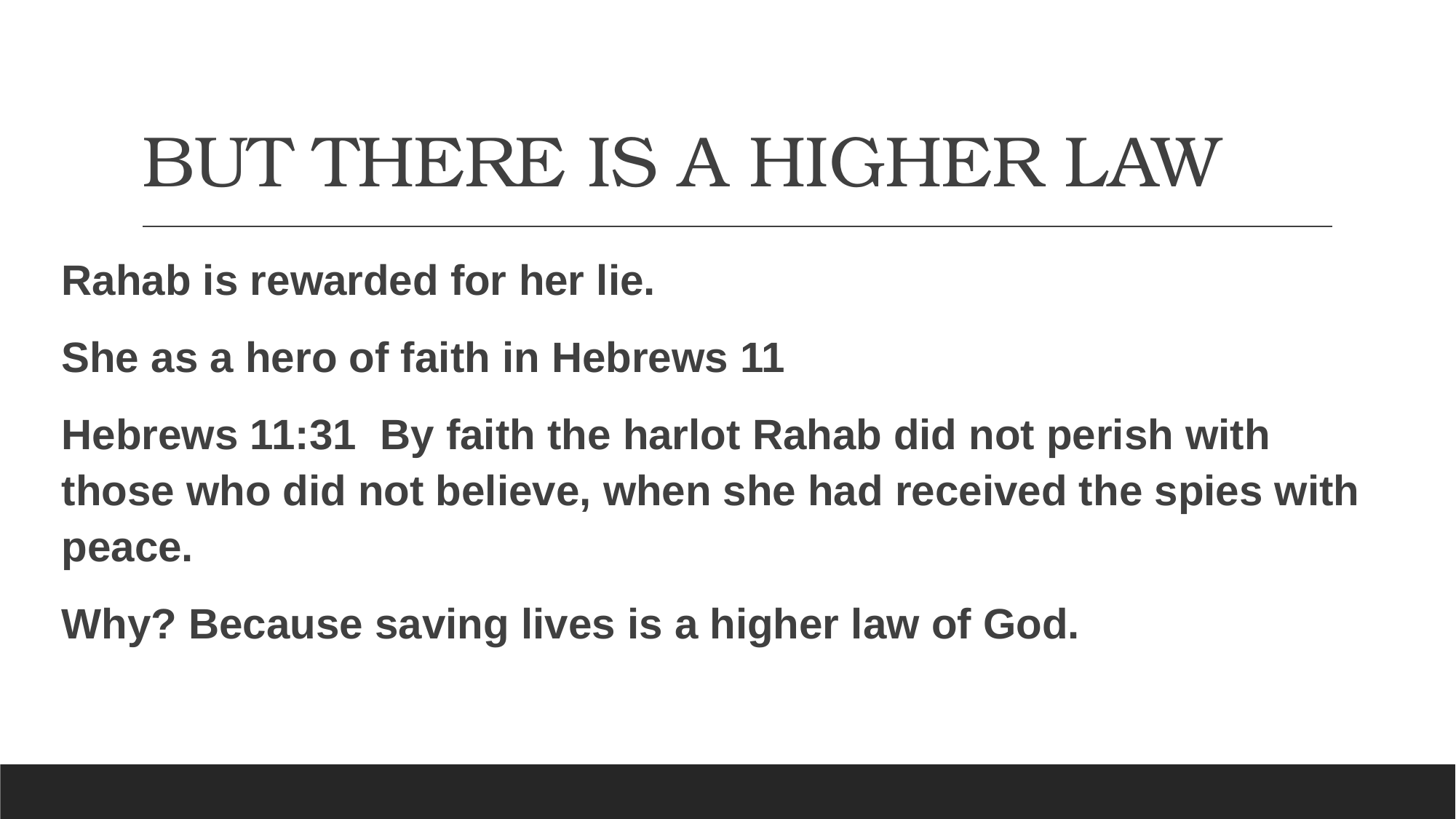

# BUT THERE IS A HIGHER LAW
Rahab is rewarded for her lie.
She as a hero of faith in Hebrews 11
Hebrews 11:31  By faith the harlot Rahab did not perish with those who did not believe, when she had received the spies with peace.
Why? Because saving lives is a higher law of God.